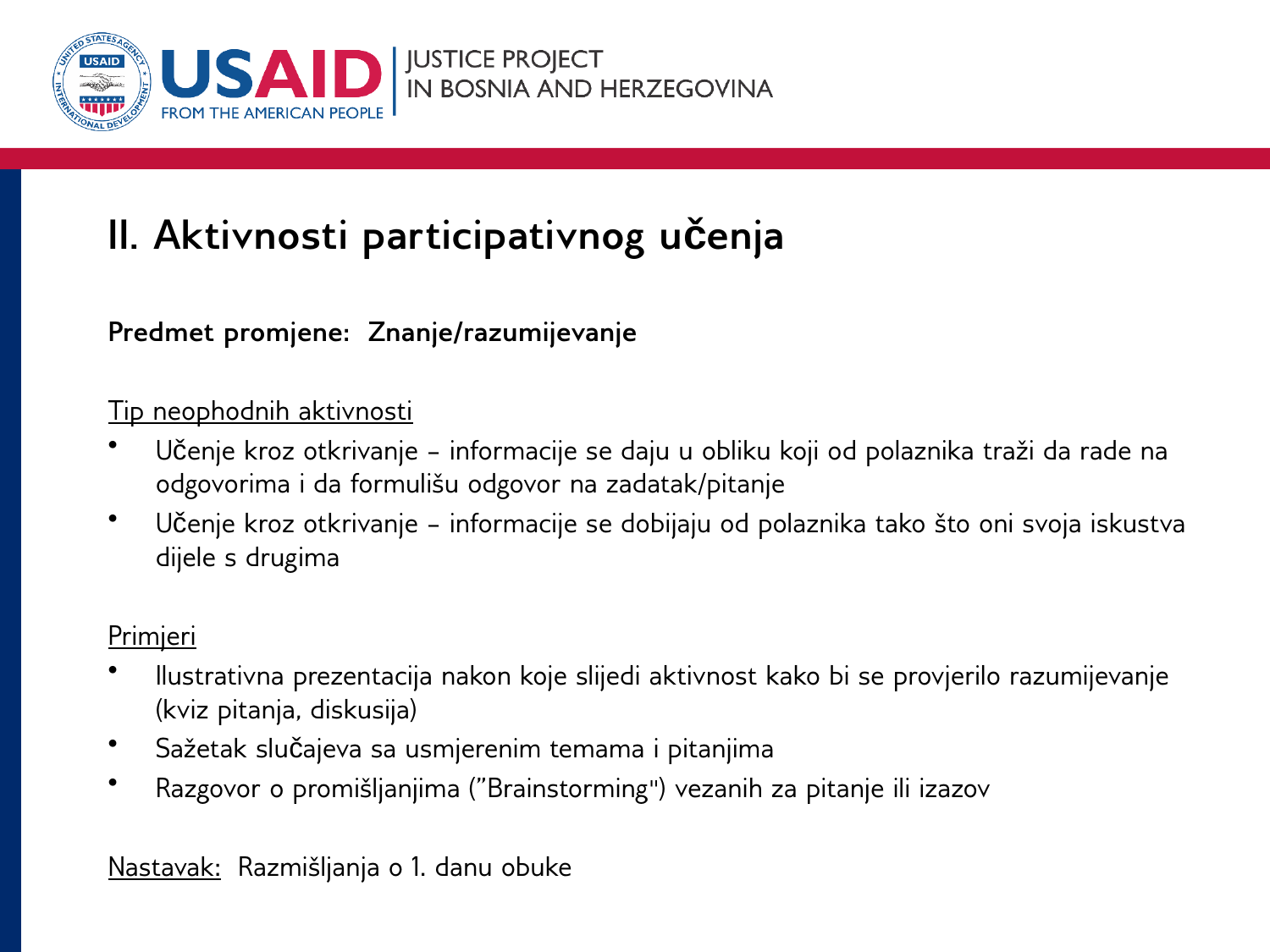

# II. Aktivnosti participativnog učenja
Predmet promjene:  Znanje/razumijevanje

Tip neophodnih aktivnosti
Učenje kroz otkrivanje – informacije se daju u obliku koji od polaznika traži da rade na odgovorima i da formulišu odgovor na zadatak/pitanje
Učenje kroz otkrivanje – informacije se dobijaju od polaznika tako što oni svoja iskustva dijele s drugima

Primjeri
Ilustrativna prezentacija nakon koje slijedi aktivnost kako bi se provjerilo razumijevanje (kviz pitanja, diskusija)
Sažetak slučajeva sa usmjerenim temama i pitanjima
Razgovor o promišljanjima (”Brainstorming") vezanih za pitanje ili izazov

Nastavak:  Razmišljanja o 1. danu obuke